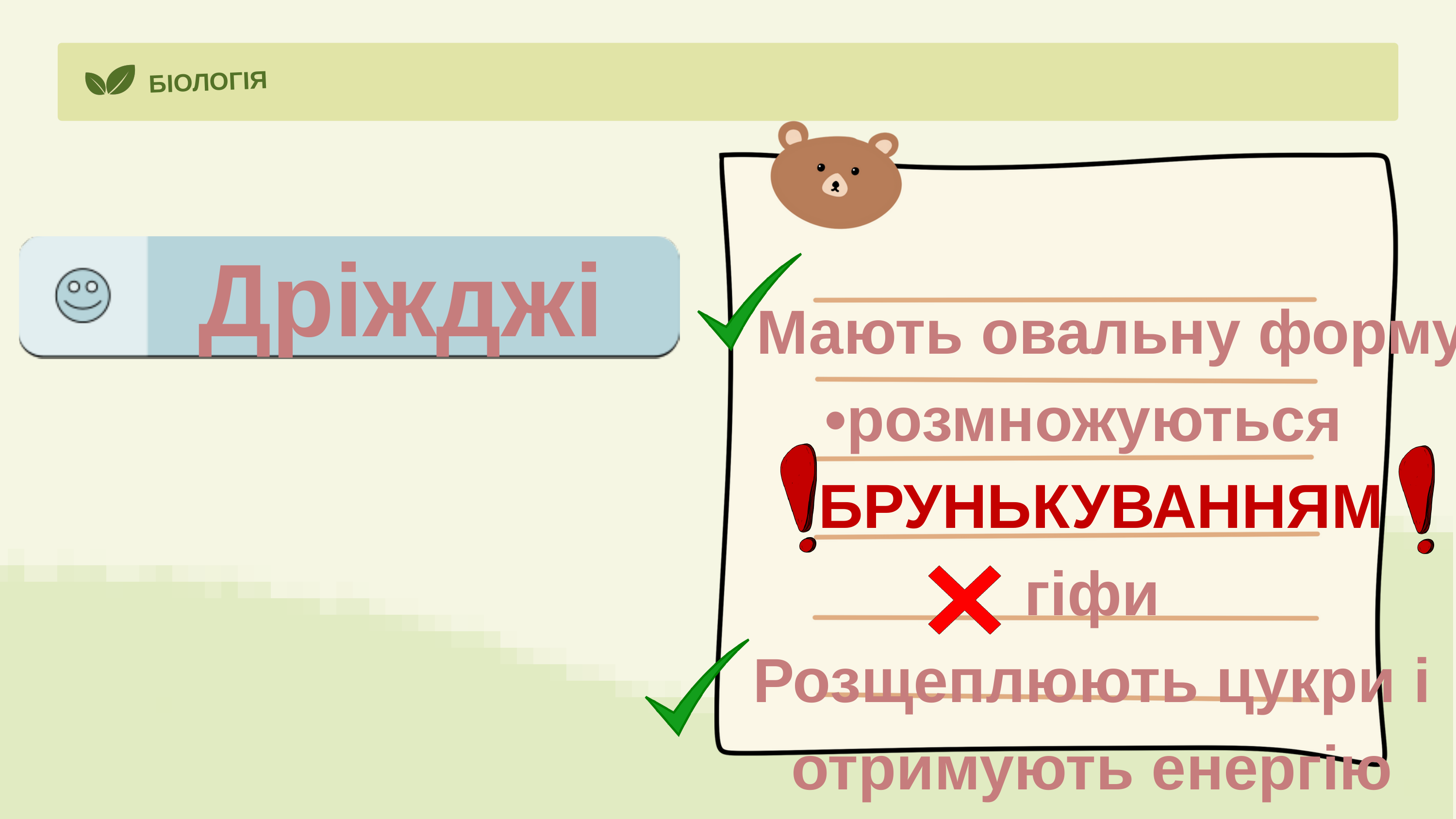

БІОЛОГІЯ

Дріжджі

• Мають овальну форму
•розмножуються
 БРУНЬКУВАННЯМ
гіфи
Розщеплюють цукри і отримують енергію